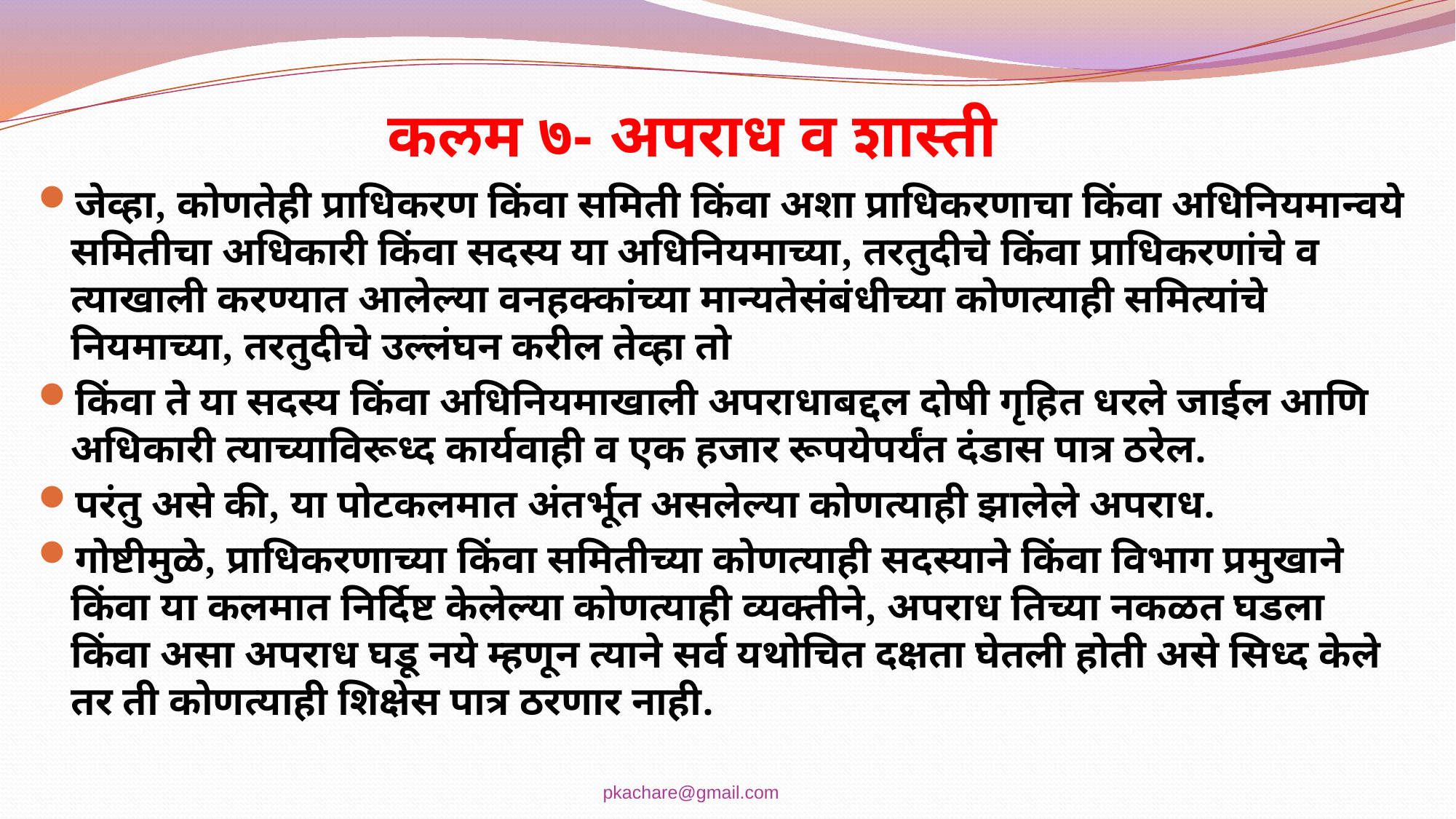

#
कलम ७- अपराध व शास्ती
जेव्हा, कोणतेही प्राधिकरण किंवा समिती किंवा अशा प्राधिकरणाचा किंवा अधिनियमान्वये समितीचा अधिकारी किंवा सदस्य या अधिनियमाच्या, तरतुदीचे किंवा प्राधिकरणांचे व त्याखाली करण्यात आलेल्या वनहक्कांच्या मान्यतेसंबंधीच्या कोणत्याही समित्यांचे नियमाच्या, तरतुदीचे उल्लंघन करील तेव्हा तो
किंवा ते या सदस्य किंवा अधिनियमाखाली अपराधाबद्दल दोषी गृहित धरले जाईल आणि अधिकारी त्याच्याविरूध्द कार्यवाही व एक हजार रूपयेपर्यंत दंडास पात्र ठरेल.
परंतु असे की, या पोटकलमात अंतर्भूत असलेल्या कोणत्याही झालेले अपराध.
गोष्टीमुळे, प्राधिकरणाच्या किंवा समितीच्या कोणत्याही सदस्याने किंवा विभाग प्रमुखाने किंवा या कलमात निर्दिष्ट केलेल्या कोणत्याही व्यक्तीने, अपराध तिच्या नकळत घडला किंवा असा अपराध घडू नये म्हणून त्याने सर्व यथोचित दक्षता घेतली होती असे सिध्द केले तर ती कोणत्याही शिक्षेस पात्र ठरणार नाही.
pkachare@gmail.com